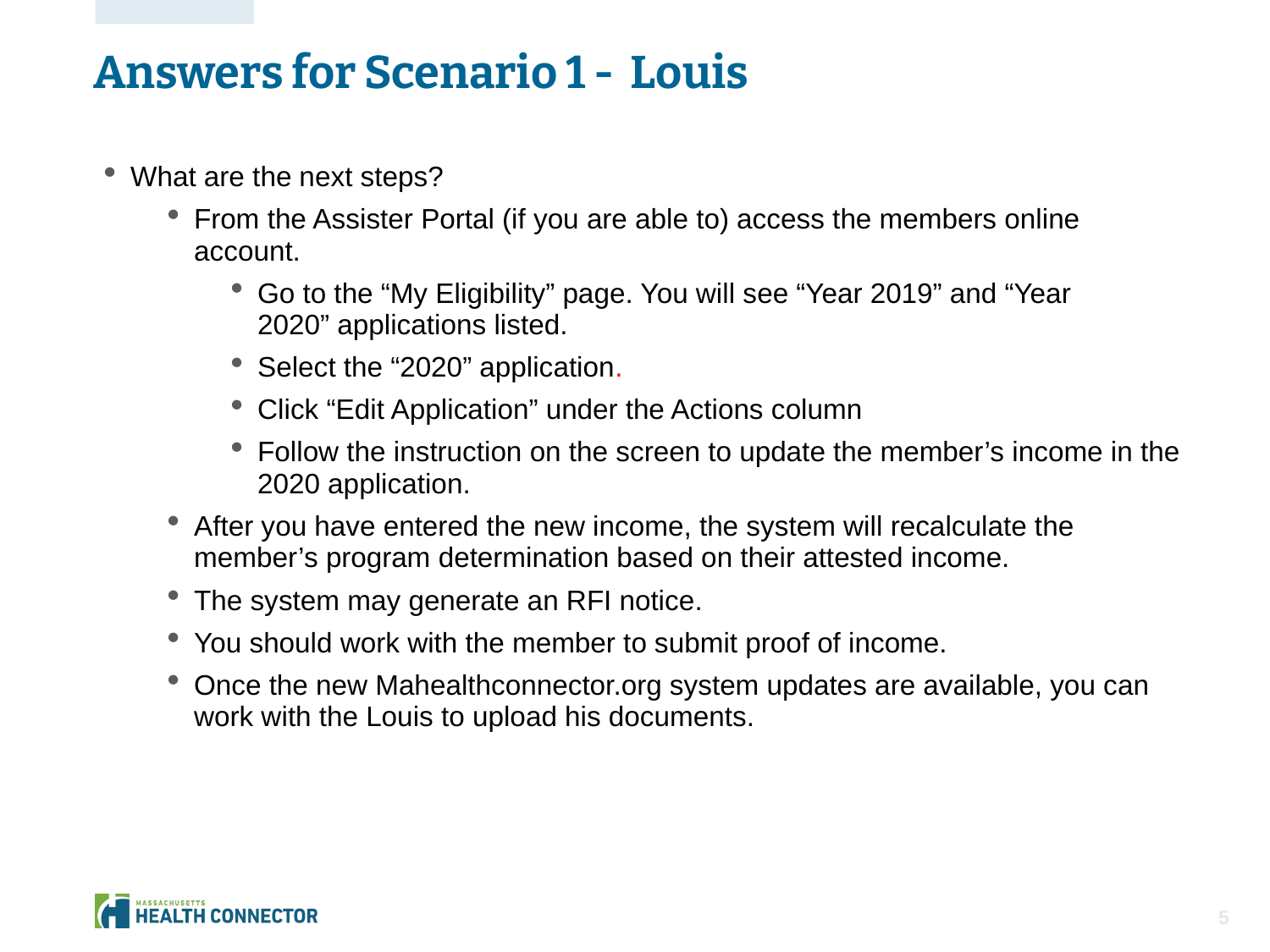

# Answers for Scenario 1 -  Louis
What are the next steps?
From the Assister Portal (if you are able to) access the members online account.
Go to the “My Eligibility” page. You will see “Year 2019” and “Year 2020” applications listed.
Select the “2020” application.
Click “Edit Application” under the Actions column
Follow the instruction on the screen to update the member’s income in the 2020 application.
After you have entered the new income, the system will recalculate the member’s program determination based on their attested income.
The system may generate an RFI notice.
You should work with the member to submit proof of income.
Once the new Mahealthconnector.org system updates are available, you can work with the Louis to upload his documents.

5